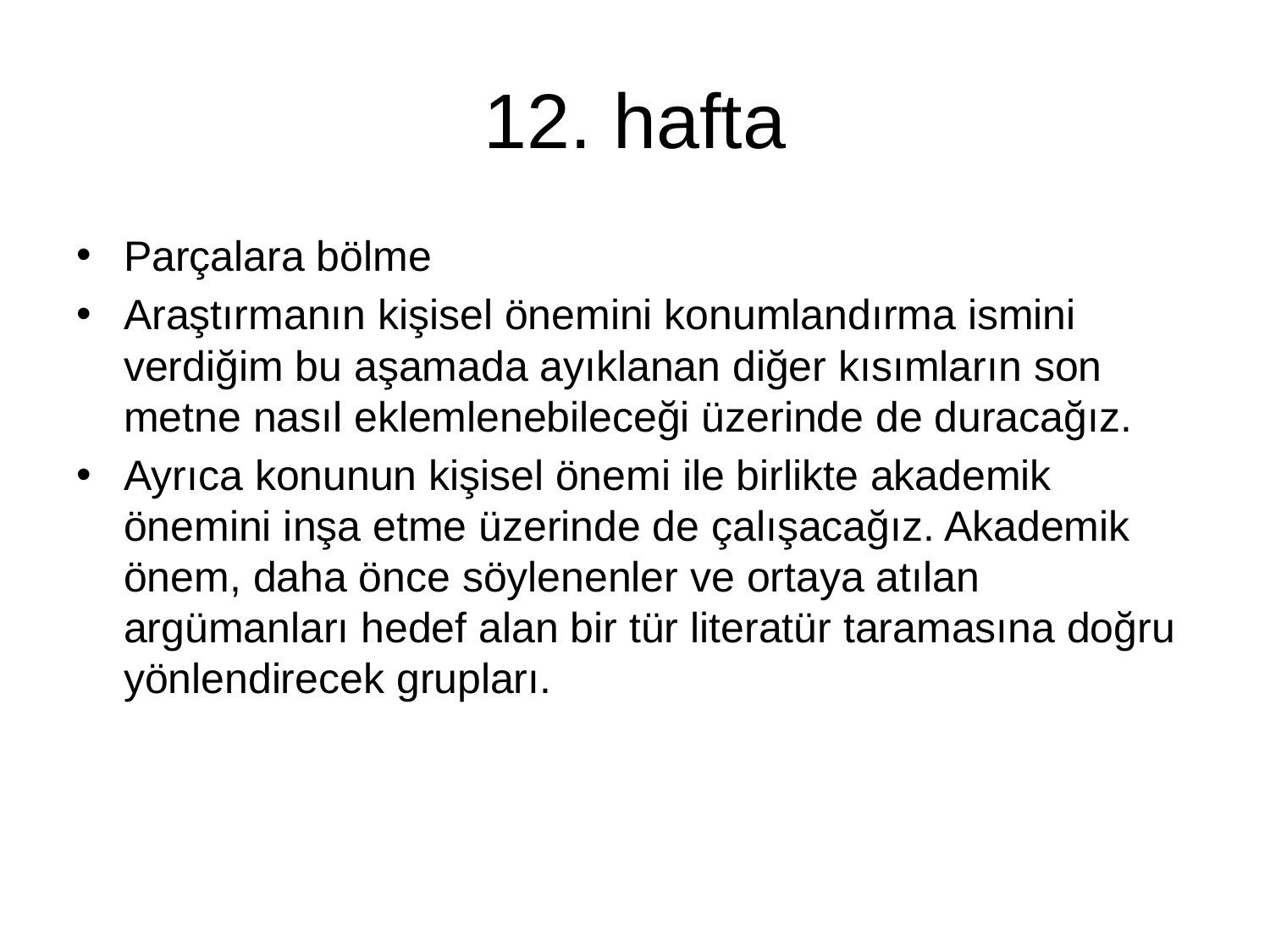

# 12. hafta
Parçalara bölme
Araştırmanın kişisel önemini konumlandırma ismini verdiğim bu aşamada ayıklanan diğer kısımların son metne nasıl eklemlenebileceği üzerinde de duracağız.
Ayrıca konunun kişisel önemi ile birlikte akademik önemini inşa etme üzerinde de çalışacağız. Akademik önem, daha önce söylenenler ve ortaya atılan argümanları hedef alan bir tür literatür taramasına doğru yönlendirecek grupları.